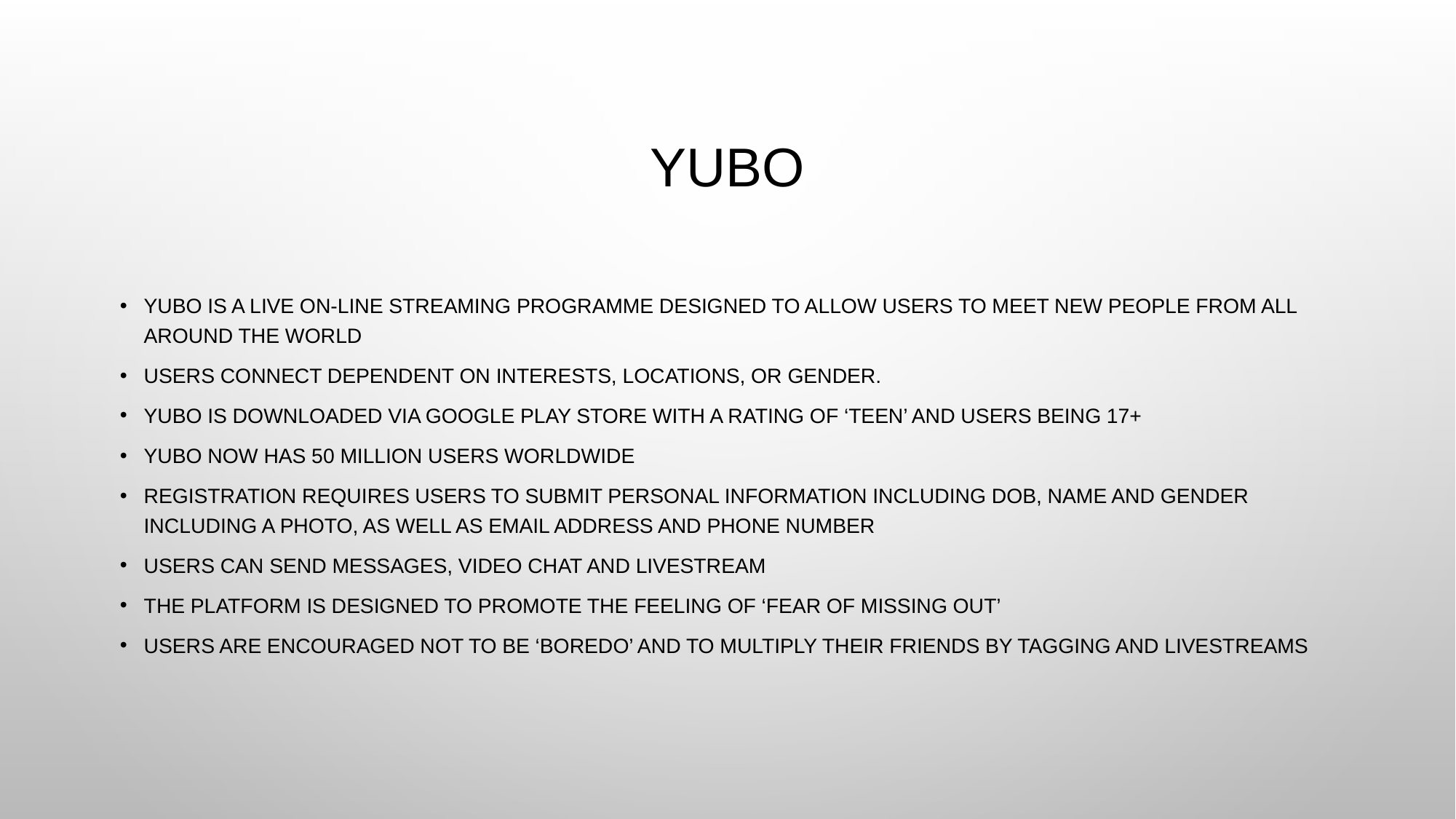

# Yubo
Yubo is a live on-line streaming programme designed to allow users to meet new people from all around the world
Users connect dependent on interests, locations, or gender.
Yubo is downloaded via Google Play Store with a rating of ‘Teen’ and users being 17+
Yubo now has 50 million users worldwide
Registration requires users to submit personal information including DOB, name and gender including a photo, as well as email address and phone number
Users can send messages, video chat and livestream
The platform is designed to promote the feeling of ‘Fear of Missing Out’
Users are encouraged not to be ‘boredo’ and to multiply their friends by tagging and livestreams